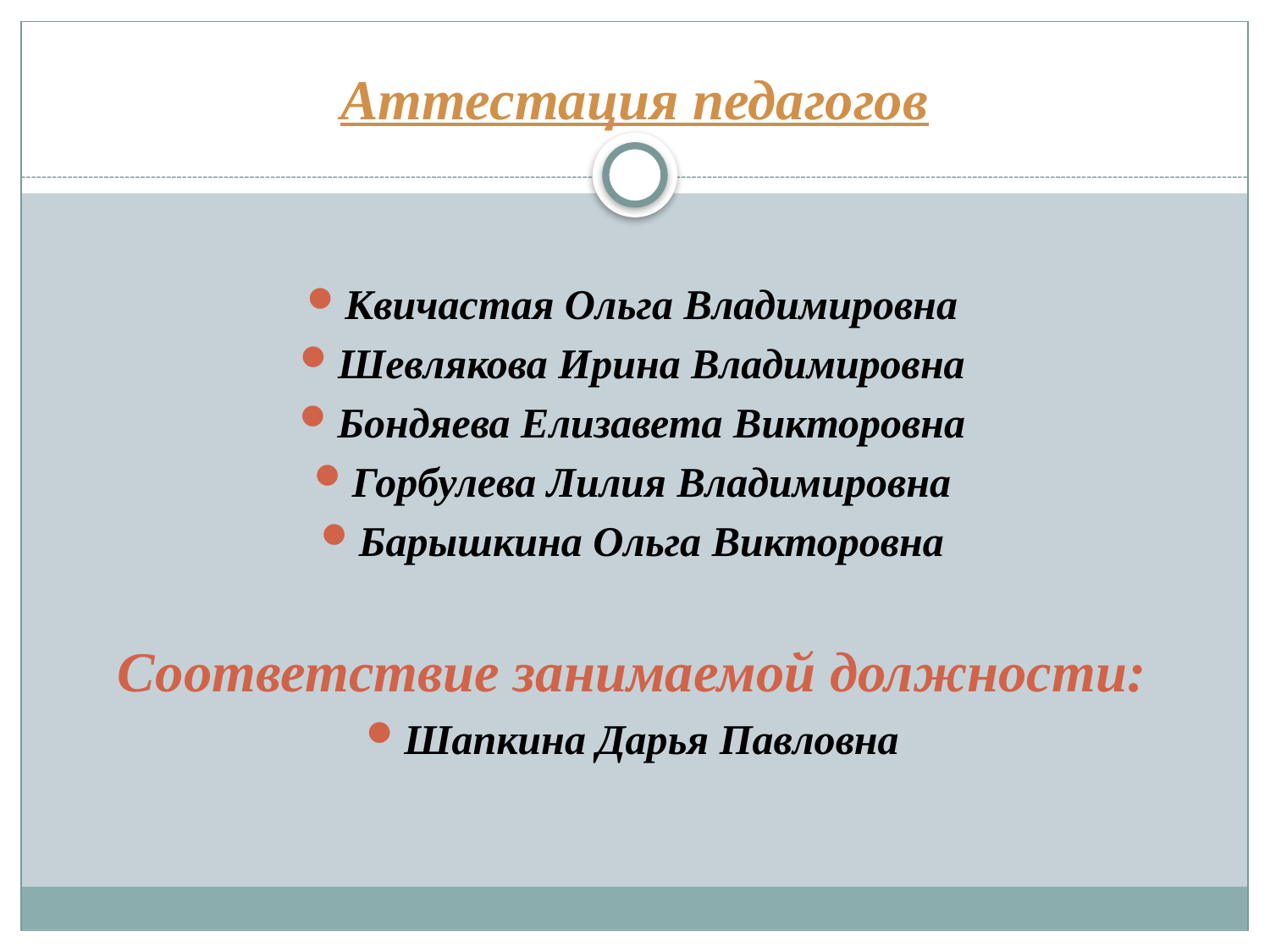

# Аттестация педагогов

Квичастая Ольга Владимировна
Шевлякова Ирина Владимировна
Бондяева Елизавета Викторовна
Горбулева Лилия Владимировна
Барышкина Ольга Викторовна

Соответствие занимаемой должности:
Шапкина Дарья Павловна